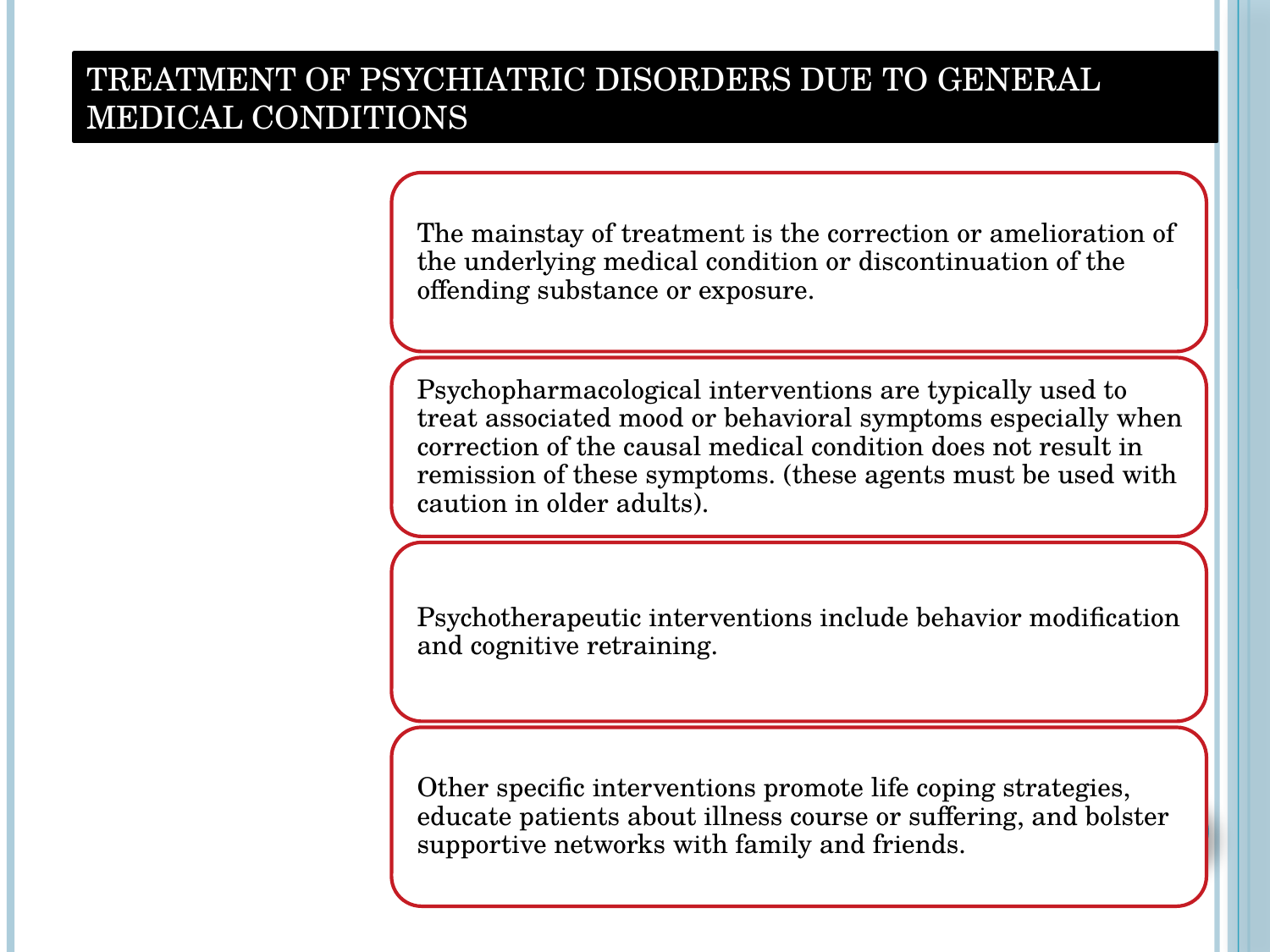

TREATMENT OF PSYCHIATRIC DISORDERS DUE TO GENERAL MEDICAL CONDITIONS
The mainstay of treatment is the correction or amelioration of the underlying medical condition or discontinuation of the offending substance or exposure.
Psychopharmacological interventions are typically used to treat associated mood or behavioral symptoms especially when correction of the causal medical condition does not result in remission of these symptoms. (these agents must be used with caution in older adults).
Psychotherapeutic interventions include behavior modification and cognitive retraining.
Other specific interventions promote life coping strategies, educate patients about illness course or suffering, and bolster supportive networks with family and friends.